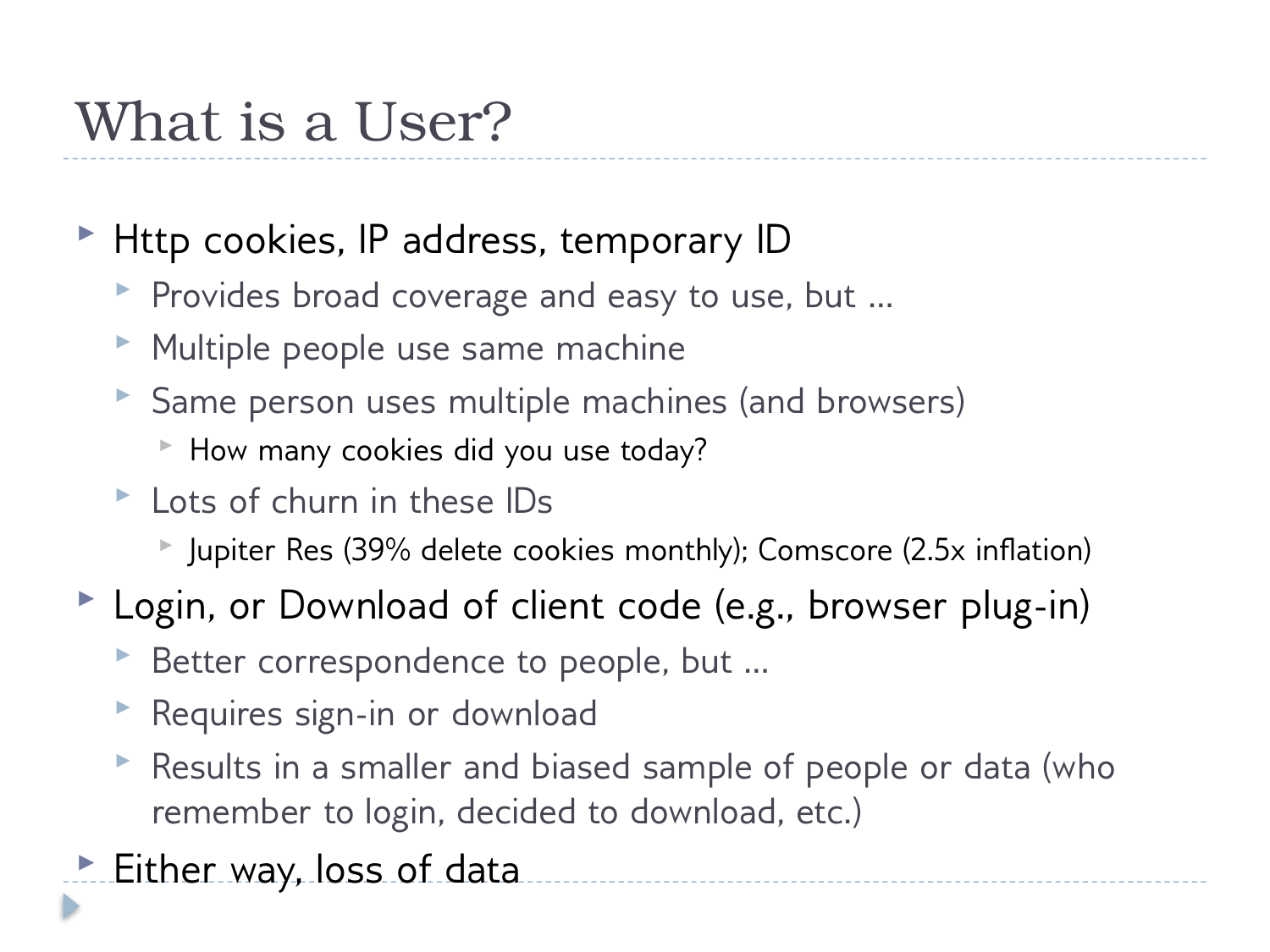

# What is a User?
Http cookies, IP address, temporary ID
Provides broad coverage and easy to use, but …
Multiple people use same machine
Same person uses multiple machines (and browsers)
How many cookies did you use today?
Lots of churn in these IDs
Jupiter Res (39% delete cookies monthly); Comscore (2.5x inflation)
Login, or Download of client code (e.g., browser plug-in)
Better correspondence to people, but …
Requires sign-in or download
Results in a smaller and biased sample of people or data (who remember to login, decided to download, etc.)
Either way, loss of data